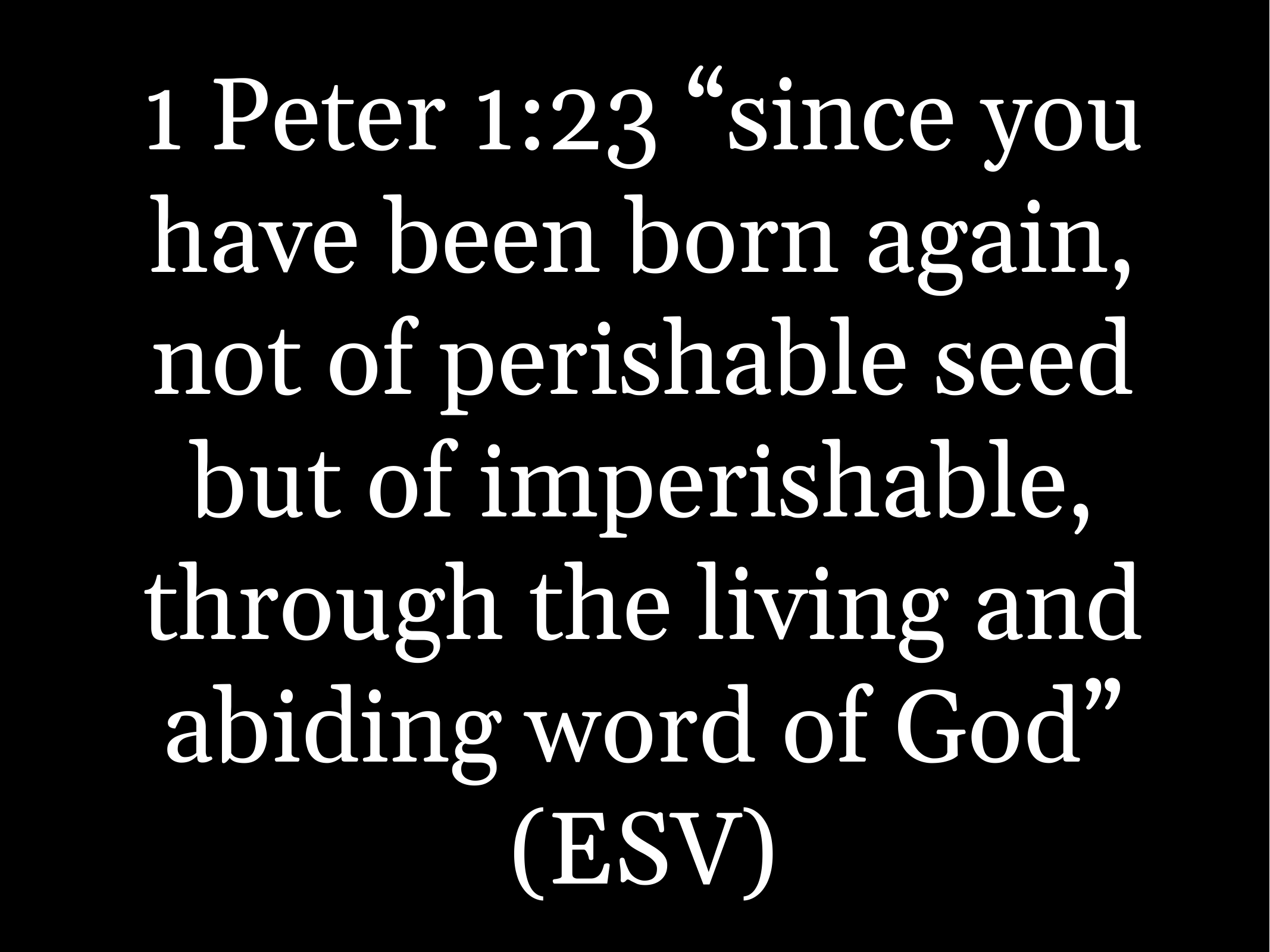

# 1 Peter 1:23 “since you have been born again, not of perishable seed but of imperishable, through the living and abiding word of God” (ESV)